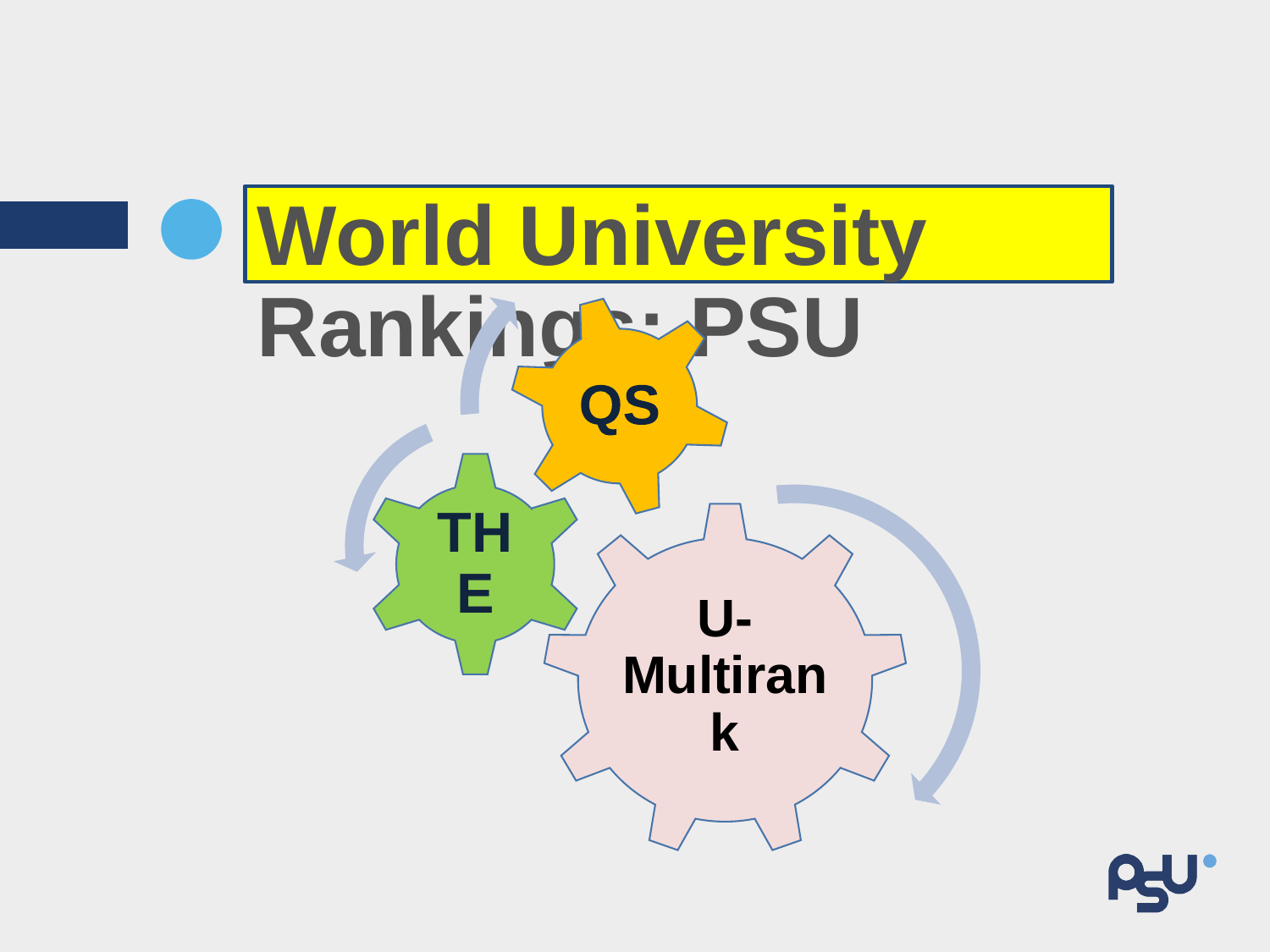

# World University Rankings: PSU
U-Multirank
THE
QS